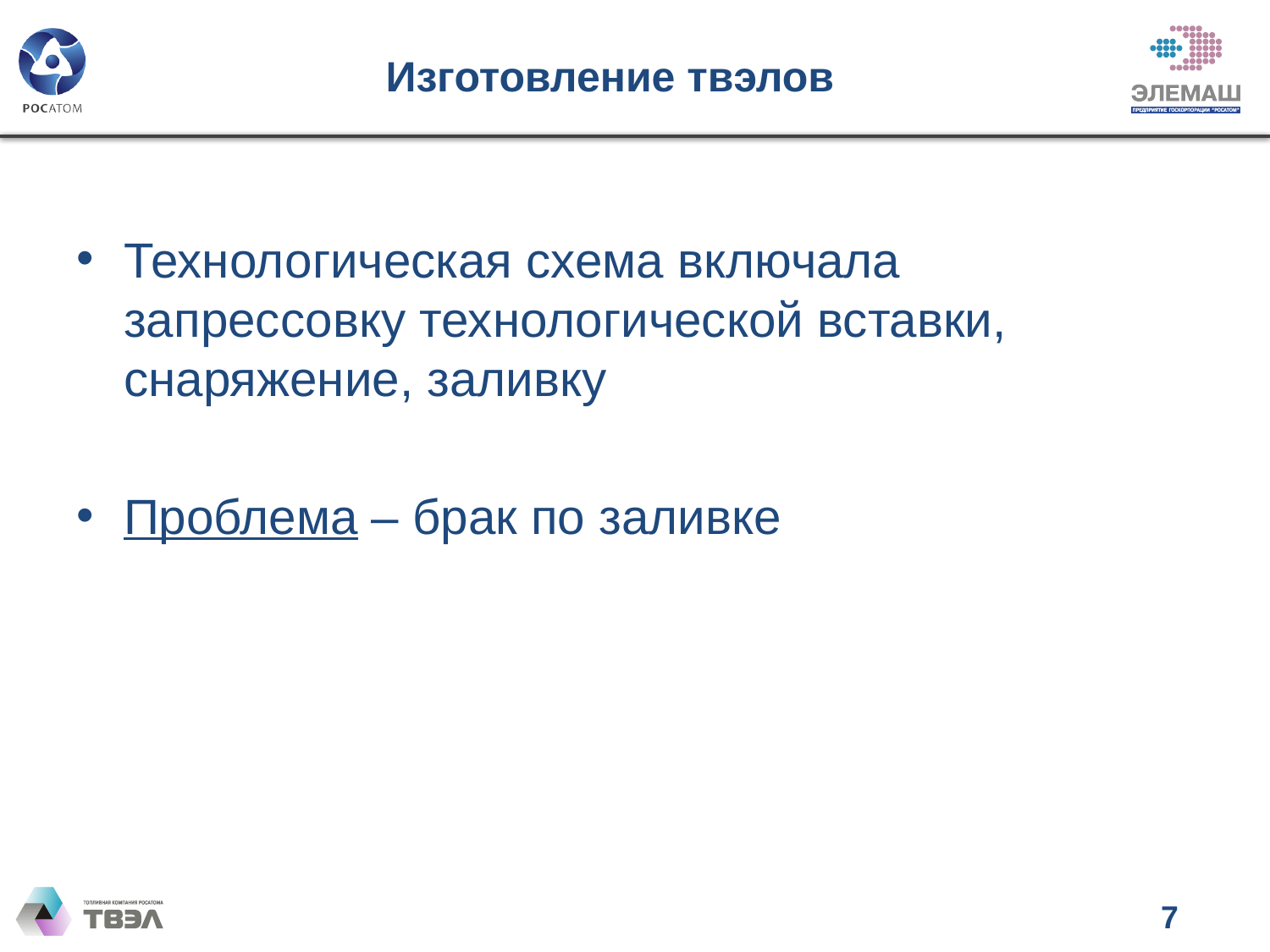

# Изготовление твэлов
Технологическая схема включала запрессовку технологической вставки, снаряжение, заливку

Проблема – брак по заливке
7